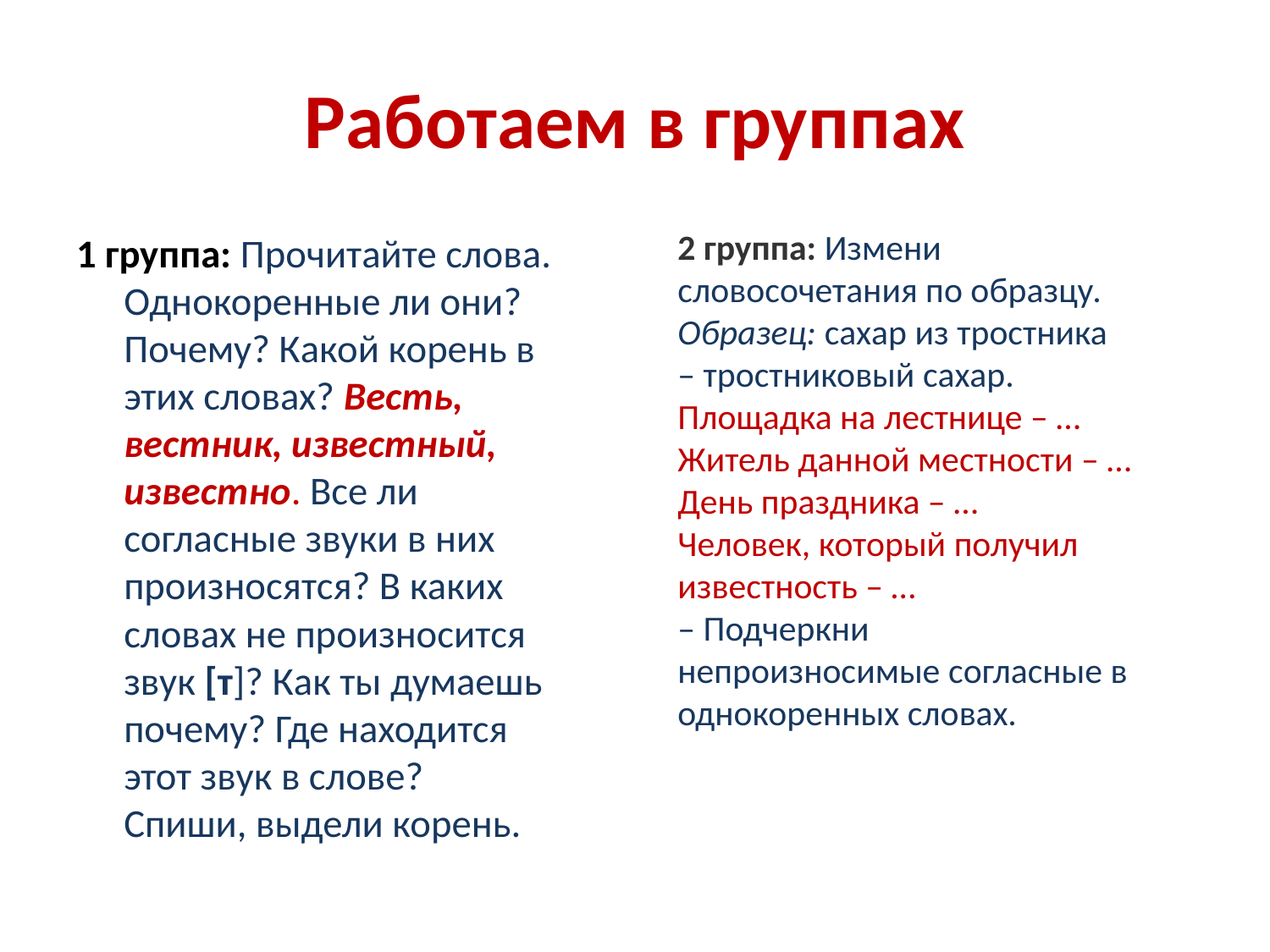

# Работаем в группах
2 группа: Измени словосочетания по образцу.
Образец: сахар из тростника – тростниковый сахар.
Площадка на лестнице – …
Житель данной местности – …
День праздника – …
Человек, который получил известность – …
– Подчеркни непроизносимые согласные в однокоренных словах.
1 группа: Прочитайте слова. Однокоренные ли они? Почему? Какой корень в этих словах? Весть, вестник, известный, известно. Все ли согласные звуки в них произносятся? В каких словах не произносится звук [т]? Как ты думаешь почему? Где находится этот звук в слове? Спиши, выдели корень.